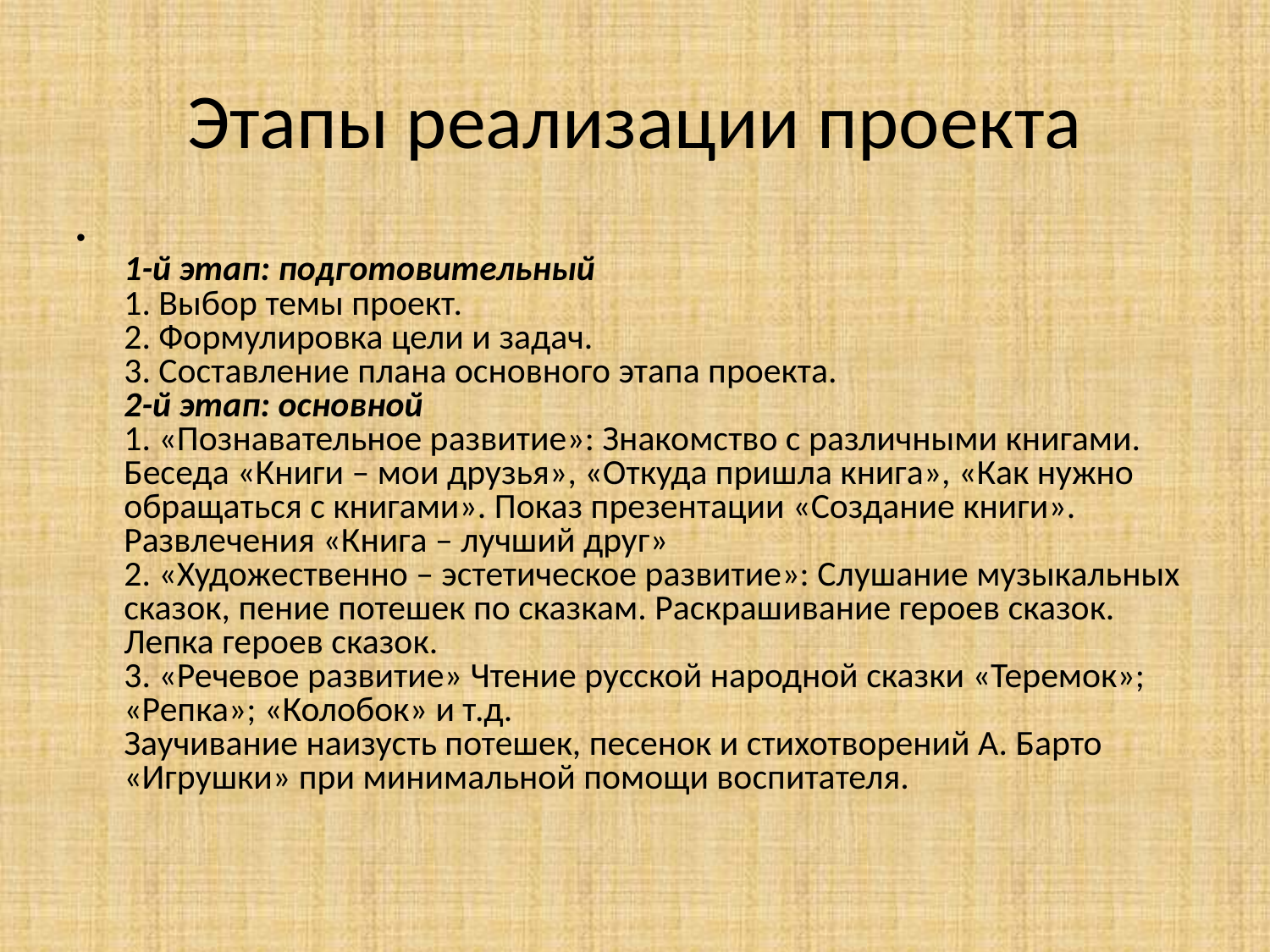

# Этапы реализации проекта
1-й этап: подготовительный
1. Выбор темы проект.
2. Формулировка цели и задач.
3. Составление плана основного этапа проекта.
2-й этап: основной
1. «Познавательное развитие»: Знакомство с различными книгами. Беседа «Книги – мои друзья», «Откуда пришла книга», «Как нужно обращаться с книгами». Показ презентации «Создание книги». Развлечения «Книга – лучший друг»
2. «Художественно – эстетическое развитие»: Слушание музыкальных сказок, пение потешек по сказкам. Раскрашивание героев сказок. Лепка героев сказок.
3. «Речевое развитие» Чтение русской народной сказки «Теремок»; «Репка»; «Колобок» и т.д.
Заучивание наизусть потешек, песенок и стихотворений А. Барто «Игрушки» при минимальной помощи воспитателя.